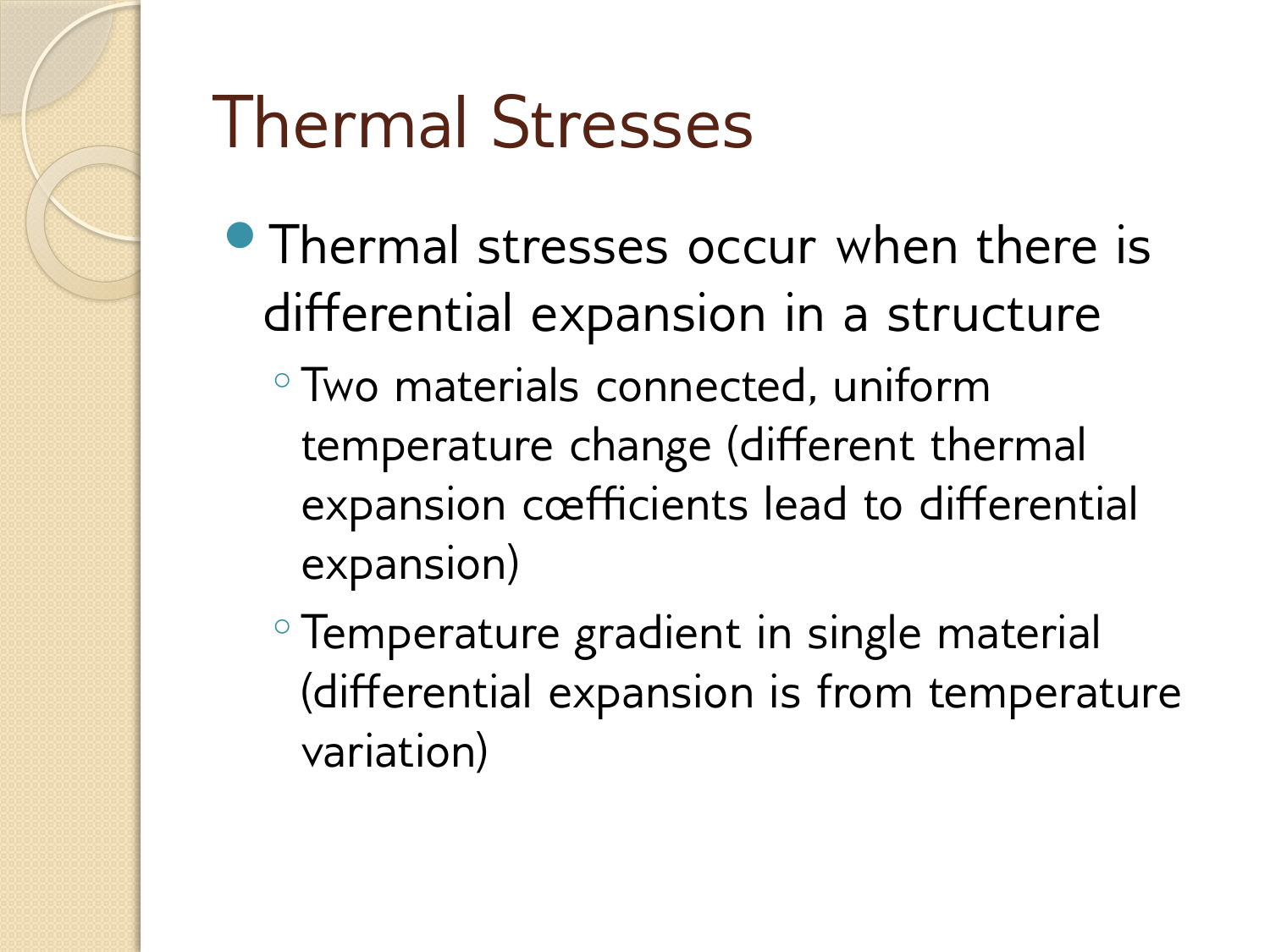

# Thermal Stresses
Thermal stresses occur when there is differential expansion in a structure
Two materials connected, uniform temperature change (different thermal expansion coefficients lead to differential expansion)
Temperature gradient in single material (differential expansion is from temperature variation)